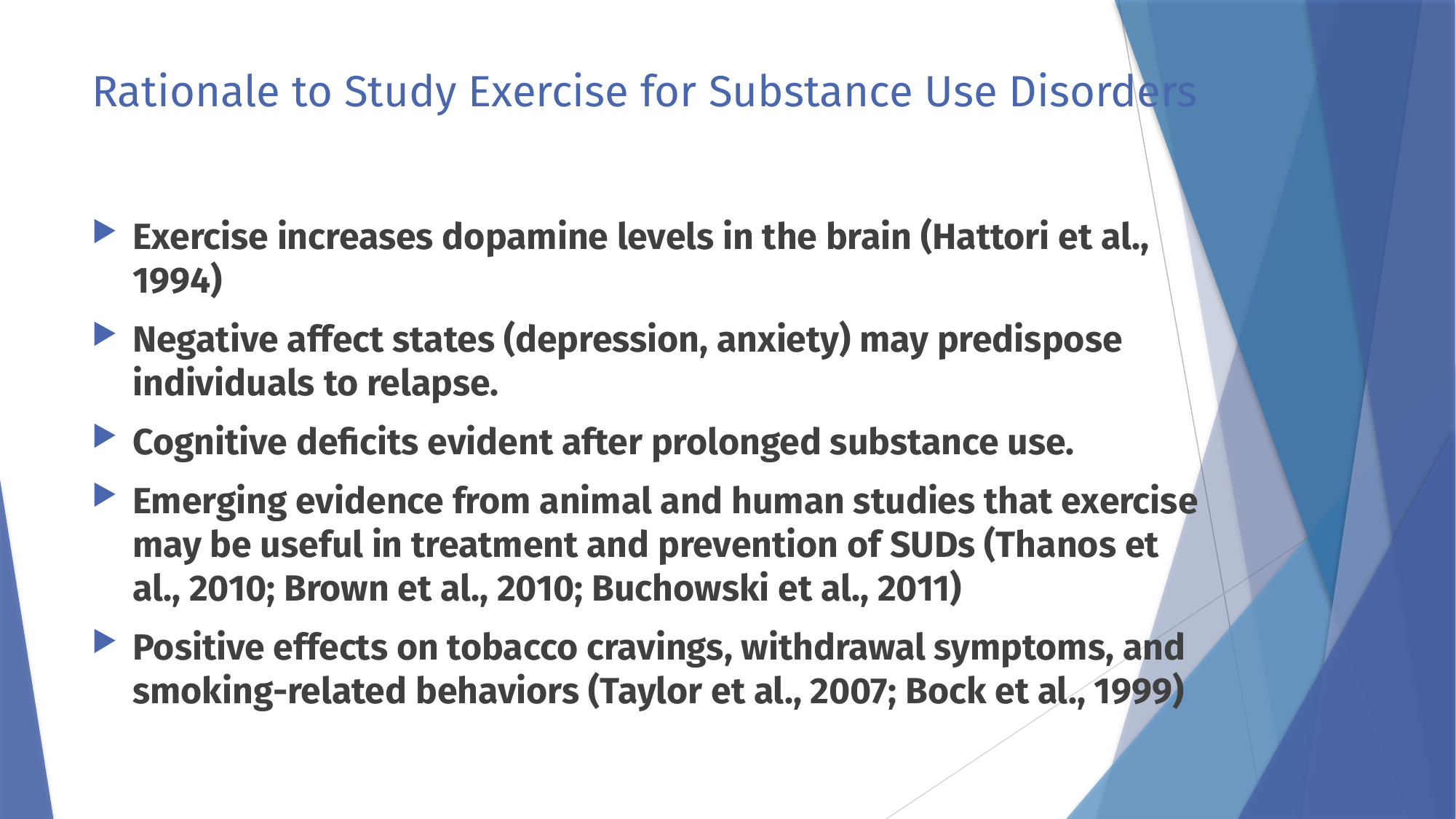

# Rationale to Study Exercise for Substance Use Disorders
Exercise increases dopamine levels in the brain (Hattori et al., 1994)
Negative affect states (depression, anxiety) may predispose individuals to relapse.
Cognitive deficits evident after prolonged substance use.
Emerging evidence from animal and human studies that exercise may be useful in treatment and prevention of SUDs (Thanos et al., 2010; Brown et al., 2010; Buchowski et al., 2011)
Positive effects on tobacco cravings, withdrawal symptoms, and smoking-related behaviors (Taylor et al., 2007; Bock et al., 1999)